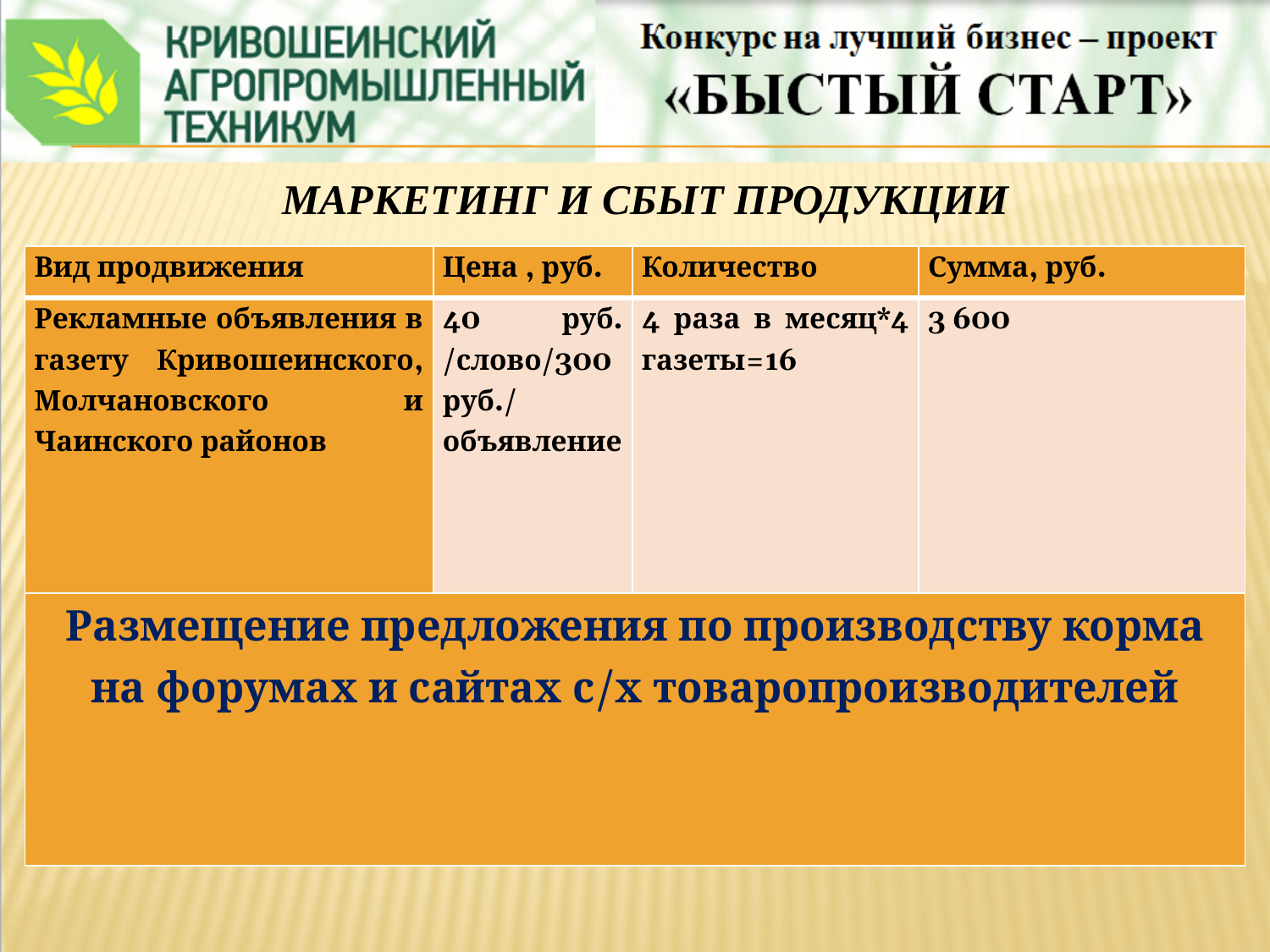

МАРКЕТИНГ И СБЫТ ПРОДУКЦИИ

| Вид продвижения | Цена , руб. | Количество | Сумма, руб. |
| --- | --- | --- | --- |
| Рекламные объявления в газету Кривошеинского, Молчановского и Чаинского районов | 40 руб. /слово/300 руб./ объявление | 4 раза в месяц\*4 газеты=16 | 3 600 |
| Размещение предложения по производству корма на форумах и сайтах с/х товаропроизводителей |  |  |  |